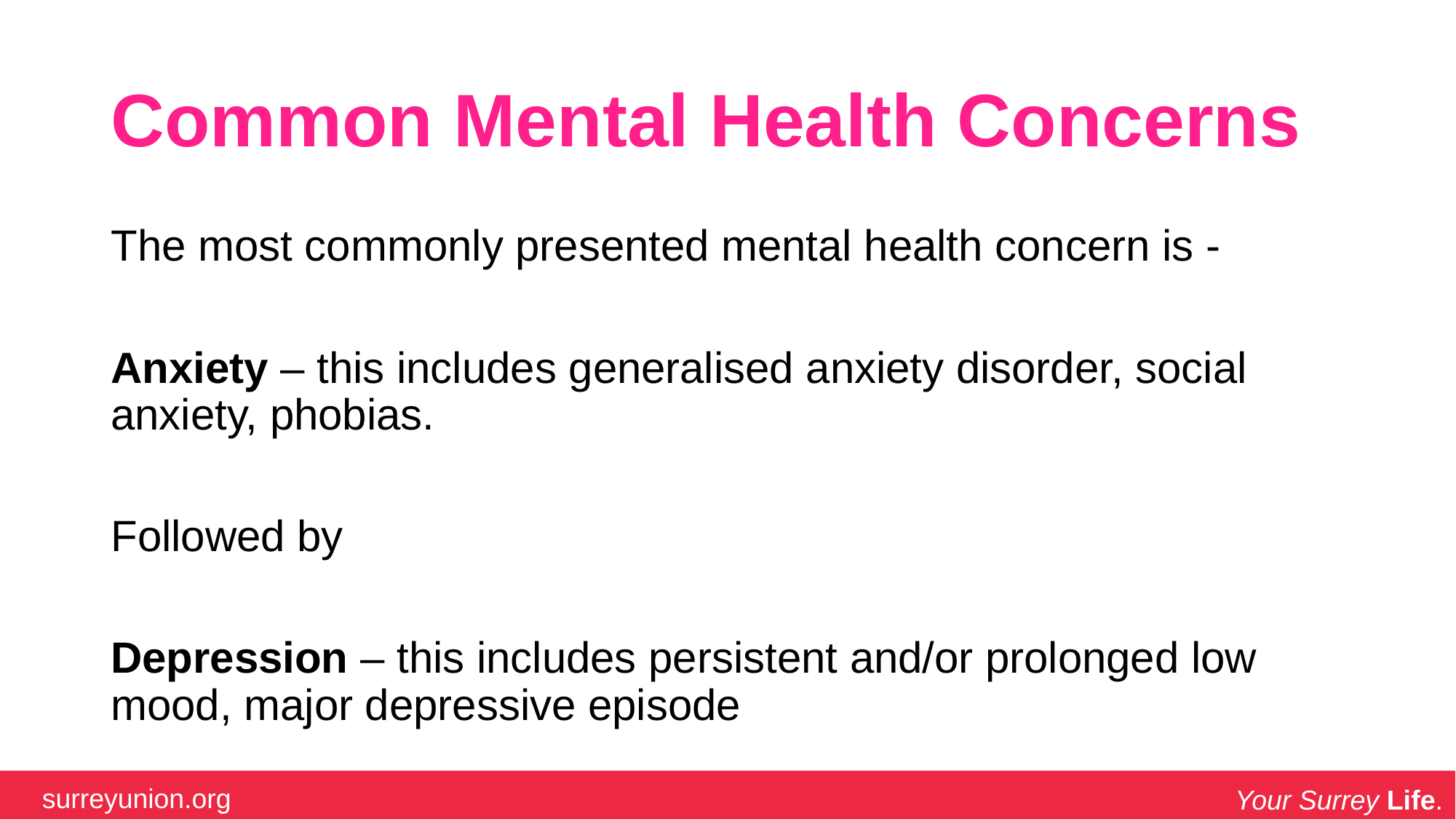

# Common Mental Health Concerns
The most commonly presented mental health concern is -

Anxiety – this includes generalised anxiety disorder, social anxiety, phobias.

Followed by

Depression – this includes persistent and/or prolonged low mood, major depressive episode

surreyunion.org
Your Surrey Life.